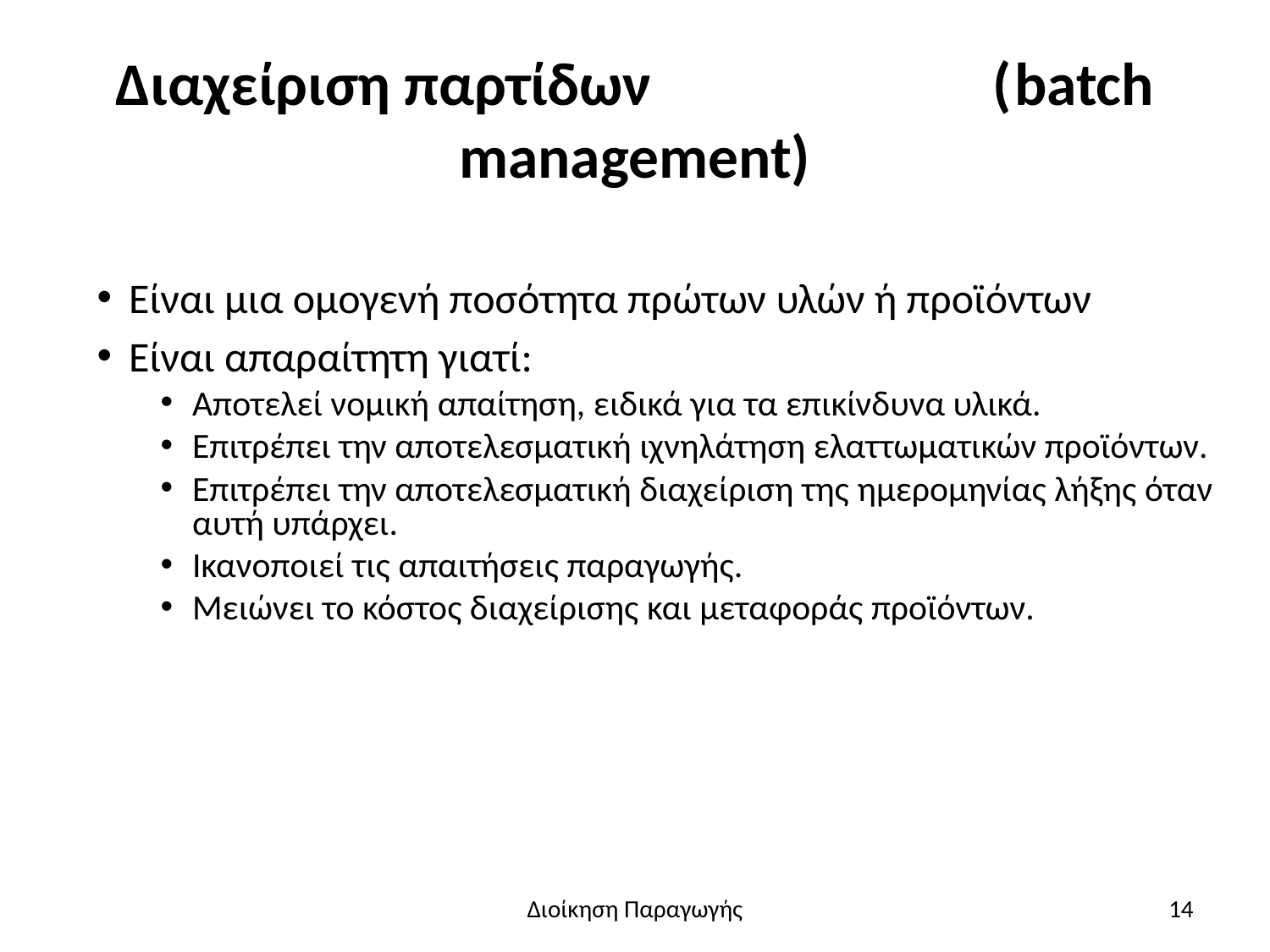

# Διαχείριση παρτίδων                         (batch management)
Είναι μια ομογενή ποσότητα πρώτων υλών ή προϊόντων
Είναι απαραίτητη γιατί:
Αποτελεί νομική απαίτηση, ειδικά για τα επικίνδυνα υλικά.
Επιτρέπει την αποτελεσματική ιχνηλάτηση ελαττωματικών προϊόντων.
Επιτρέπει την αποτελεσματική διαχείριση της ημερομηνίας λήξης όταν αυτή υπάρχει.
Ικανοποιεί τις απαιτήσεις παραγωγής.
Μειώνει το κόστος διαχείρισης και μεταφοράς προϊόντων.
Διοίκηση Παραγωγής
14